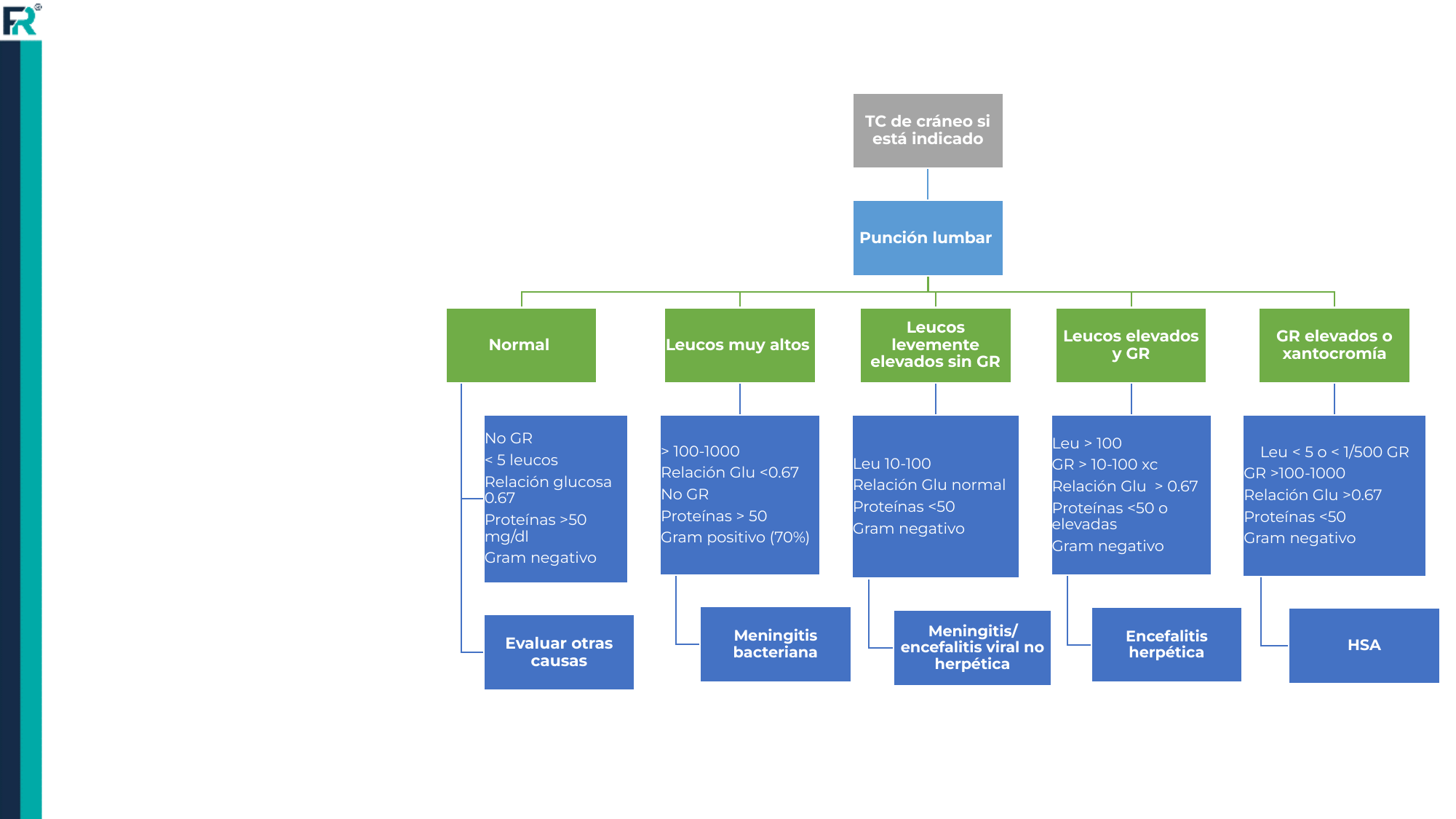

TC de cráneo si está indicado
Punción lumbar
Normal
No GR
< 5 leucos
Relación glucosa 0.67
Proteínas >50 mg/dl
Gram negativo
Evaluar otras causas
Leucos muy altos
> 100-1000
Relación Glu <0.67
No GR
Proteínas > 50
Gram positivo (70%)
Meningitis bacteriana
Leucos levemente elevados sin GR
Leu 10-100
Relación Glu normal
Proteínas <50
Gram negativo
Meningitis/encefalitis viral no herpética
Leucos elevados y GR
Leu > 100
GR > 10-100 xc
Relación Glu  > 0.67
Proteínas <50 o elevadas
Gram negativo
Encefalitis herpética
GR elevados o xantocromía
Leu < 5 o < 1/500 GR
GR >100-1000
Relación Glu >0.67
Proteínas <50
Gram negativo
HSA